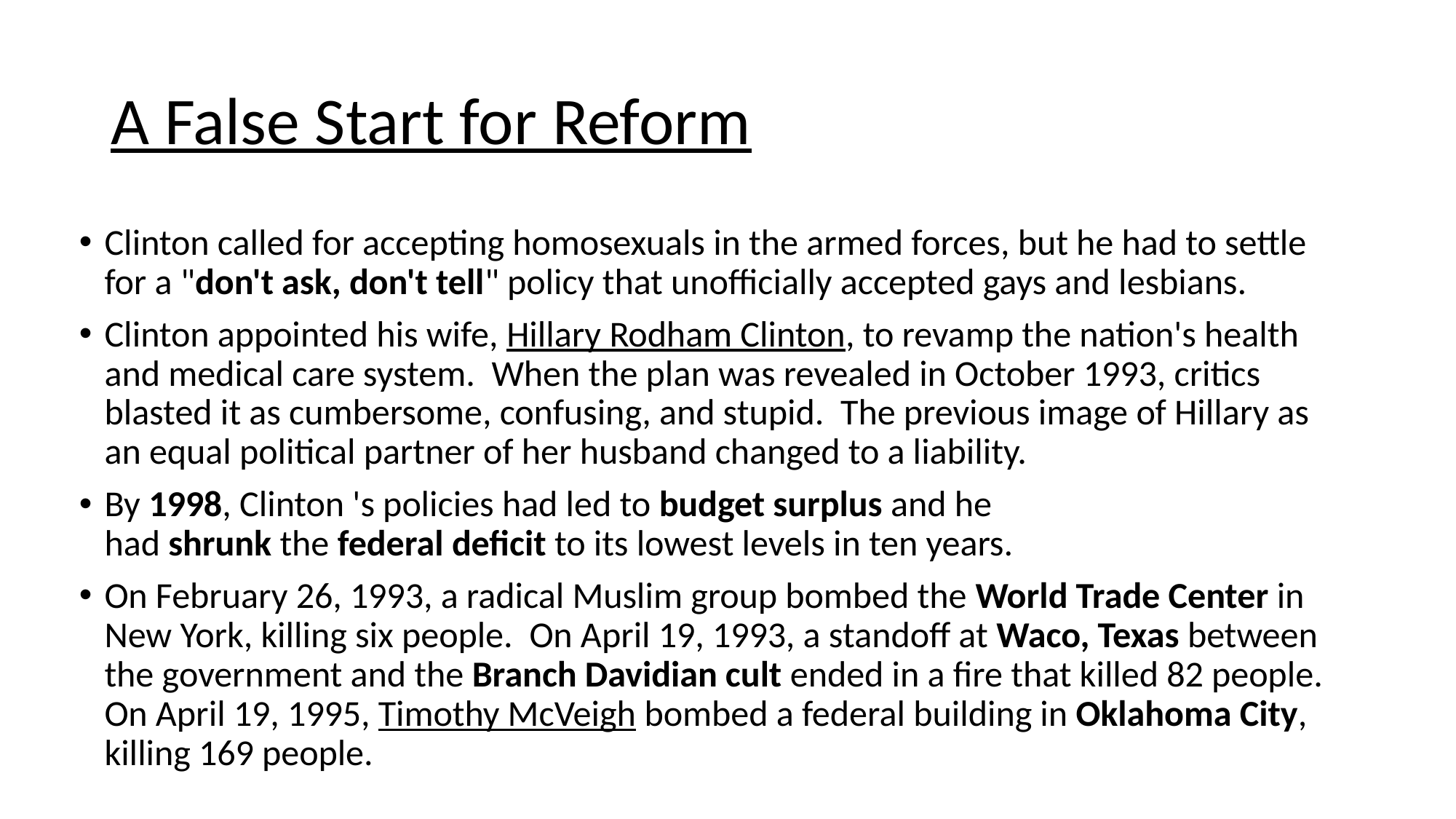

# A False Start for Reform
Clinton called for accepting homosexuals in the armed forces, but he had to settle for a "don't ask, don't tell" policy that unofficially accepted gays and lesbians.
Clinton appointed his wife, Hillary Rodham Clinton, to revamp the nation's health and medical care system.  When the plan was revealed in October 1993, critics blasted it as cumbersome, confusing, and stupid.  The previous image of Hillary as an equal political partner of her husband changed to a liability.
By 1998, Clinton 's policies had led to budget surplus and he had shrunk the federal deficit to its lowest levels in ten years.
On February 26, 1993, a radical Muslim group bombed the World Trade Center in New York, killing six people.  On April 19, 1993, a standoff at Waco, Texas between the government and the Branch Davidian cult ended in a fire that killed 82 people. On April 19, 1995, Timothy McVeigh bombed a federal building in Oklahoma City, killing 169 people.